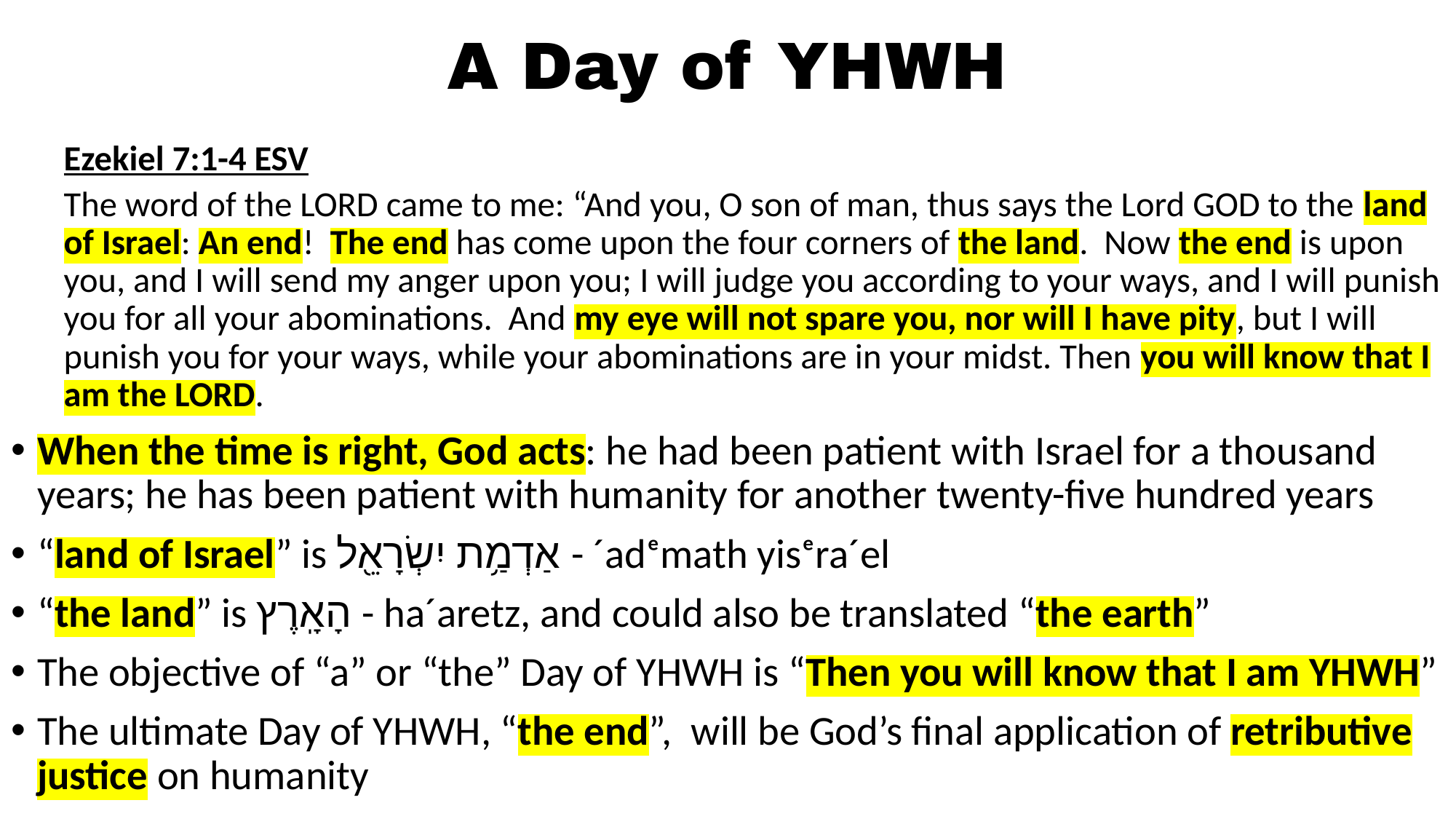

# A Day of YHWH
Ezekiel 7:1-4 ESV
The word of the LORD came to me: “And you, O son of man, thus says the Lord GOD to the land of Israel: An end!  The end has come upon the four corners of the land.  Now the end is upon you, and I will send my anger upon you; I will judge you according to your ways, and I will punish you for all your abominations.  And my eye will not spare you, nor will I have pity, but I will punish you for your ways, while your abominations are in your midst. Then you will know that I am the LORD.
When the time is right, God acts: he had been patient with Israel for a thousand years; he has been patient with humanity for another twenty-five hundred years
“land of Israel” is אַדְמַ֥ת יִשְׂרָאֵ֖ל - ´adᵉmath yisᵉra´el
“the land” is הָאָֽרֶץ - ha´aretz, and could also be translated “the earth”
The objective of “a” or “the” Day of YHWH is “Then you will know that I am YHWH”
The ultimate Day of YHWH, “the end”,  will be God’s final application of retributive justice on humanity